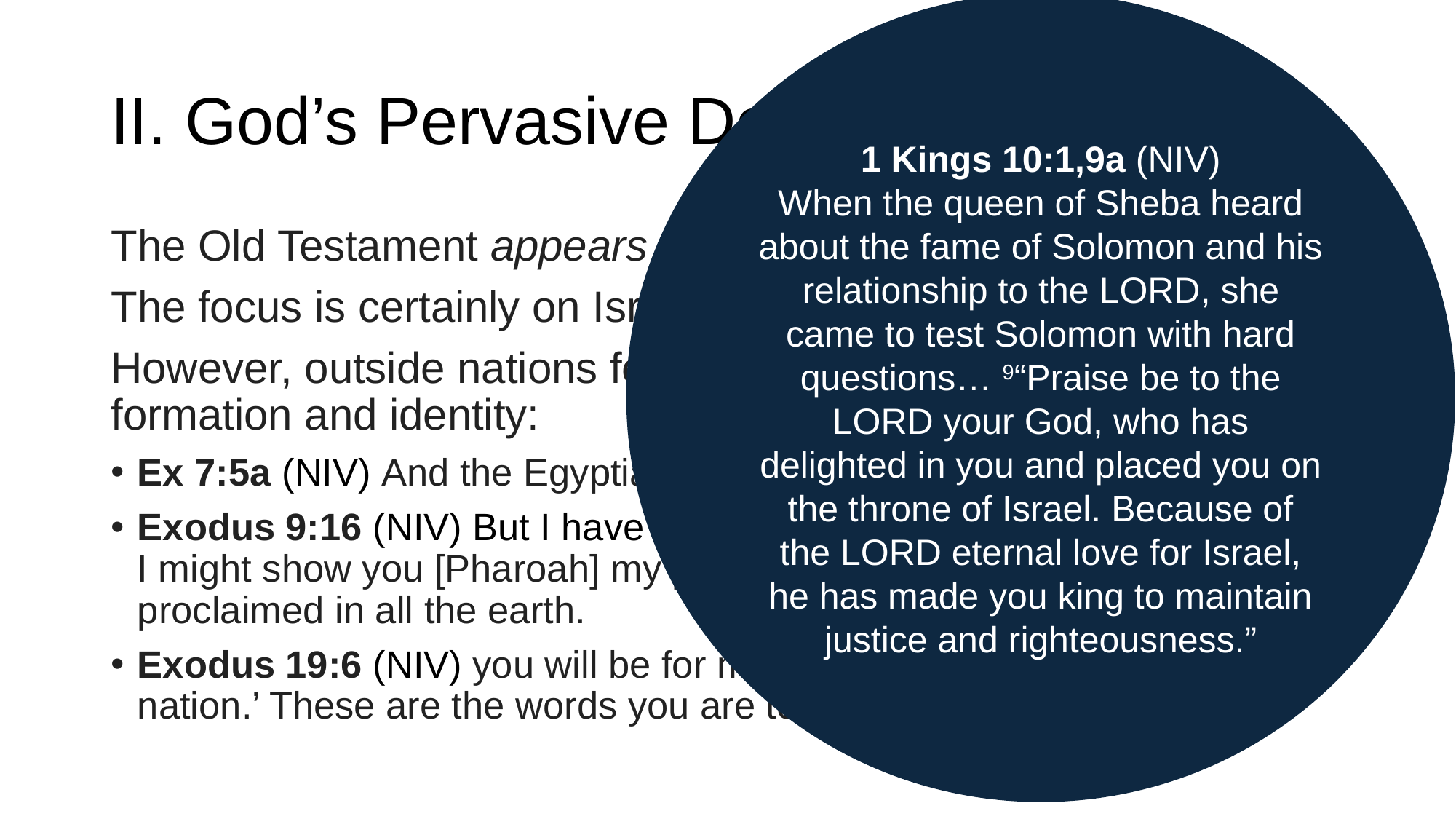

1 Kings 10:1,9a (niv)
When the queen of Sheba heard about the fame of Solomon and his relationship to the Lord, she came to test Solomon with hard questions… 9“Praise be to the Lord your God, who has delighted in you and placed you on the throne of Israel. Because of the Lord eternal love for Israel, he has made you king to maintain justice and righteousness.”
# II. God’s Pervasive Devotion to Nations
Exodus 12:38 (niv)
Many other people went up with them [Israel]
The Old Testament appears to forget about the nations.
The focus is certainly on Israel, God’s chosen people.
However, outside nations feature prominently in Israel’s national formation and identity:
Ex 7:5a (niv) And the Egyptians will know that I am the Lord…
Exodus 9:16 (niv) But I have raised you up for this very purpose, that I might show you [Pharoah] my power and that my name might be proclaimed in all the earth.
Exodus 19:6 (niv) you will be for me a kingdom of priests and a holy nation.’ These are the words you are to speak to the Israelites.”